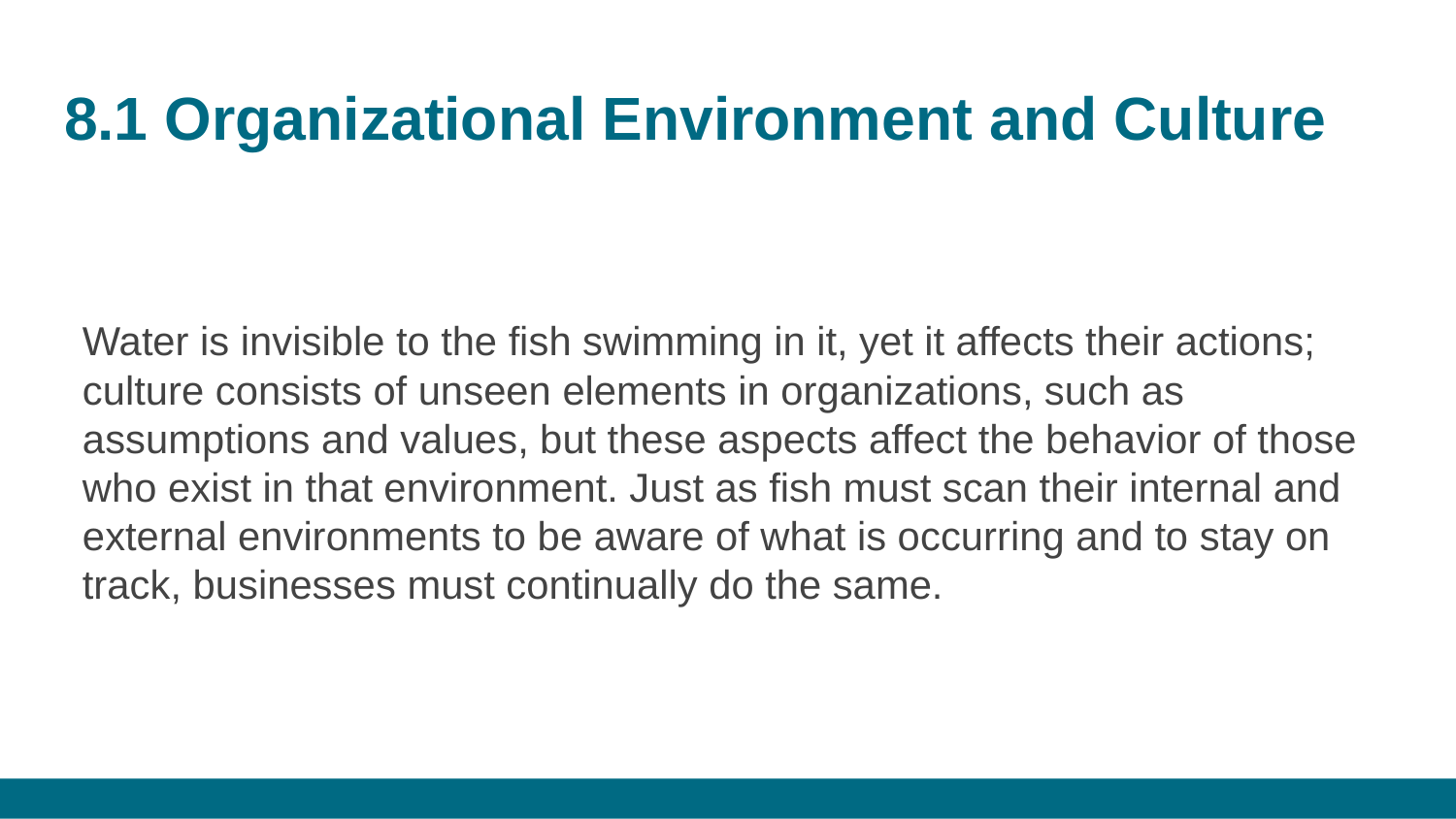

# 8.1 Organizational Environment and Culture
Water is invisible to the fish swimming in it, yet it affects their actions; culture consists of unseen elements in organizations, such as assumptions and values, but these aspects affect the behavior of those who exist in that environment. Just as fish must scan their internal and external environments to be aware of what is occurring and to stay on track, businesses must continually do the same.